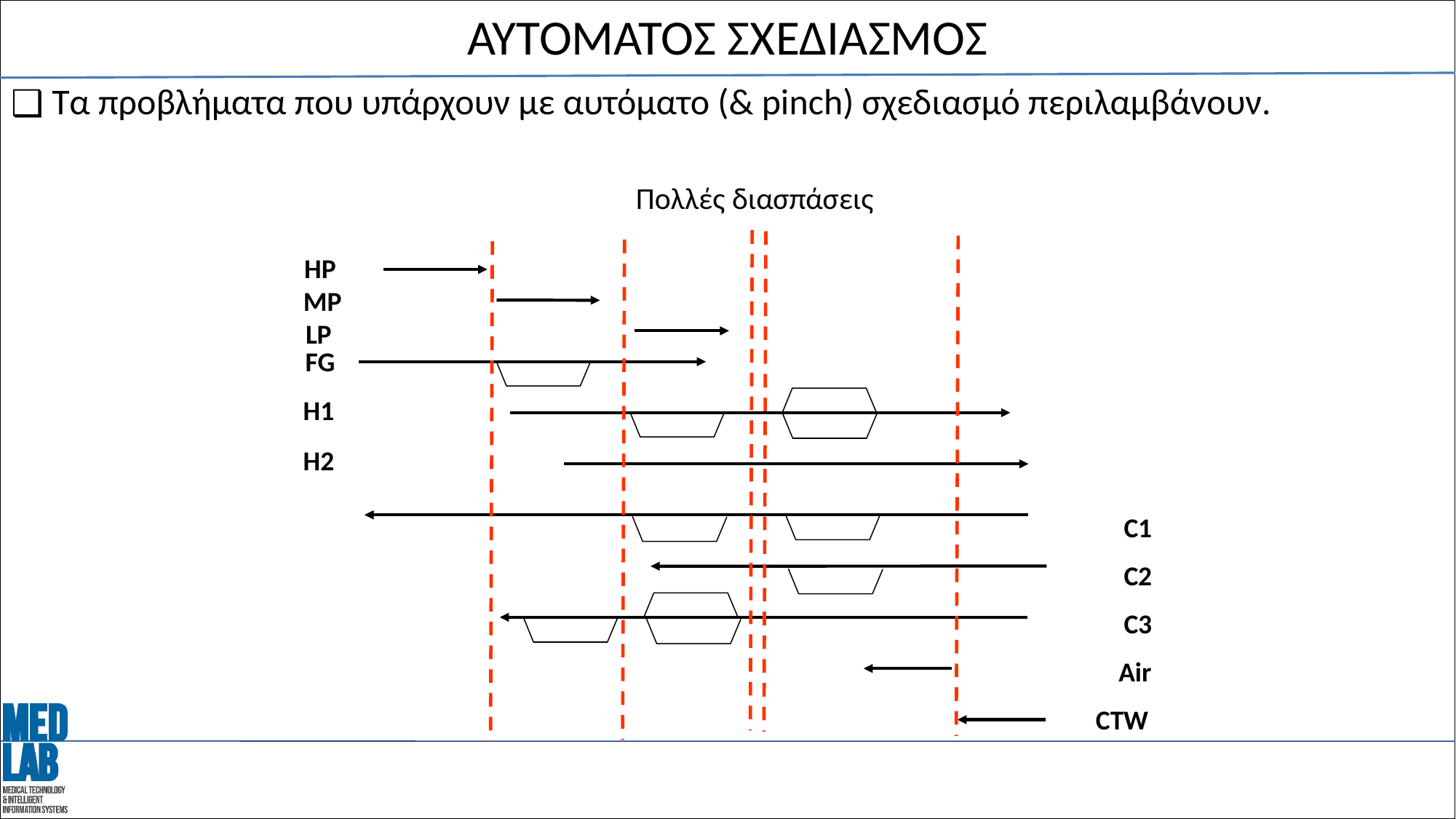

# ΑΥΤΟΜΑΤΟΣ ΣΧΕΔΙΑΣΜΟΣ
Τα προβλήματα που υπάρχουν με αυτόματο (& pinch) σχεδιασμό περιλαμβάνουν.

Πολλές διασπάσεις
HP
MP

LP
FG

H1

H2
C1

C2

C3

Air
CTW